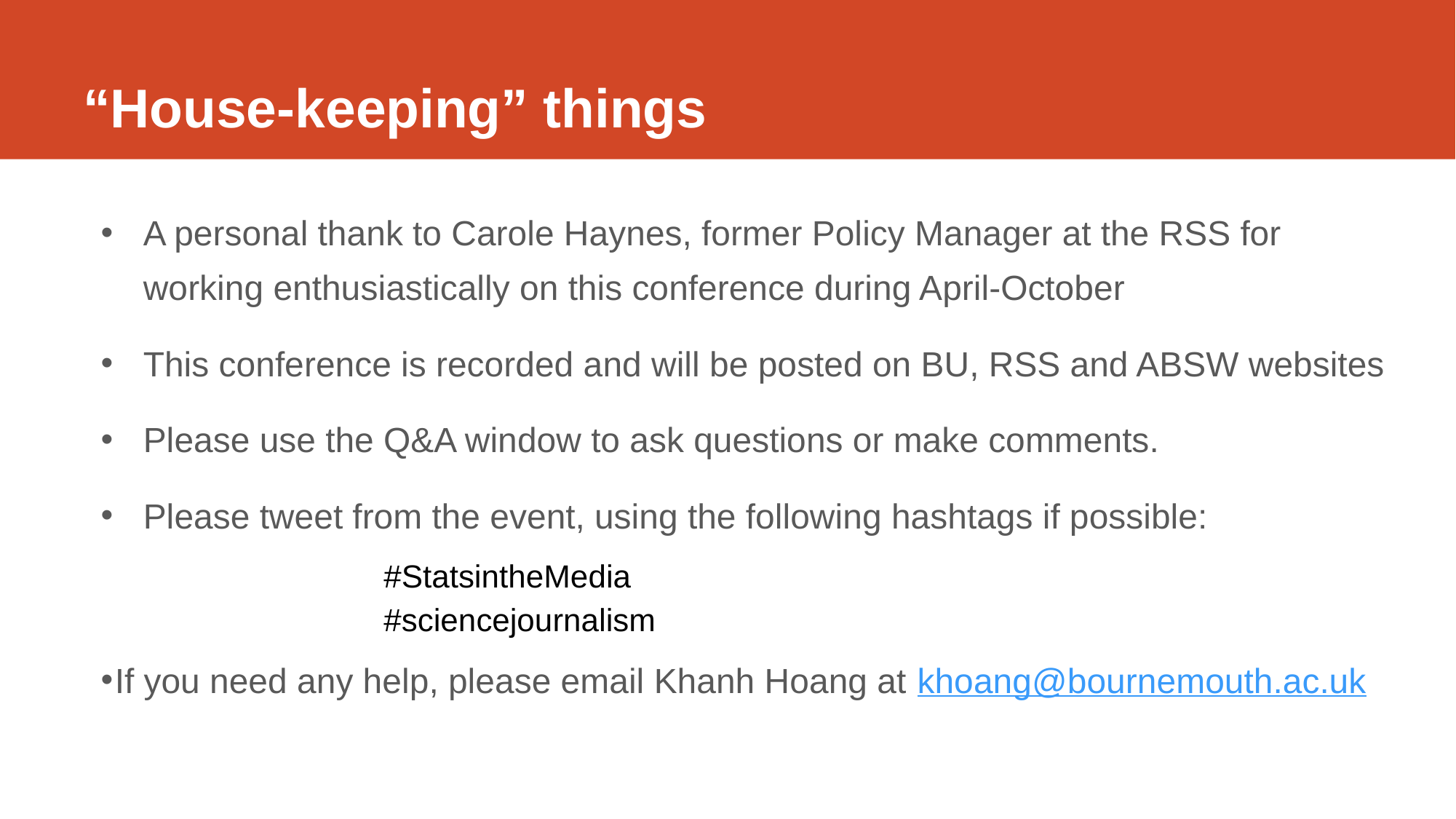

# “House-keeping” things
A personal thank to Carole Haynes, former Policy Manager at the RSS for working enthusiastically on this conference during April-October
This conference is recorded and will be posted on BU, RSS and ABSW websites
Please use the Q&A window to ask questions or make comments.
Please tweet from the event, using the following hashtags if possible:
#StatsintheMedia
#sciencejournalism
If you need any help, please email Khanh Hoang at khoang@bournemouth.ac.uk